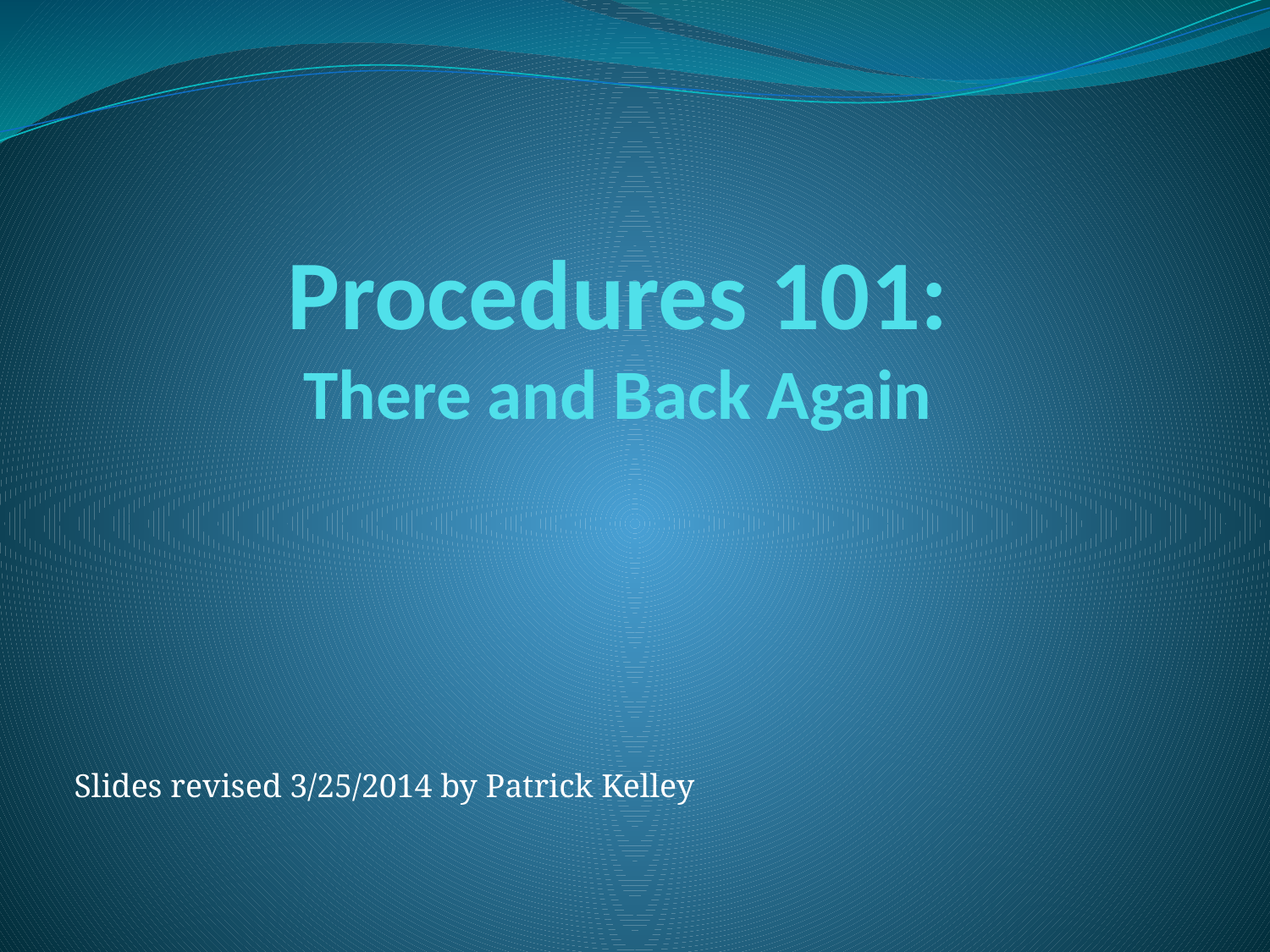

# Procedures 101: There and Back Again

Slides revised 3/25/2014 by Patrick Kelley